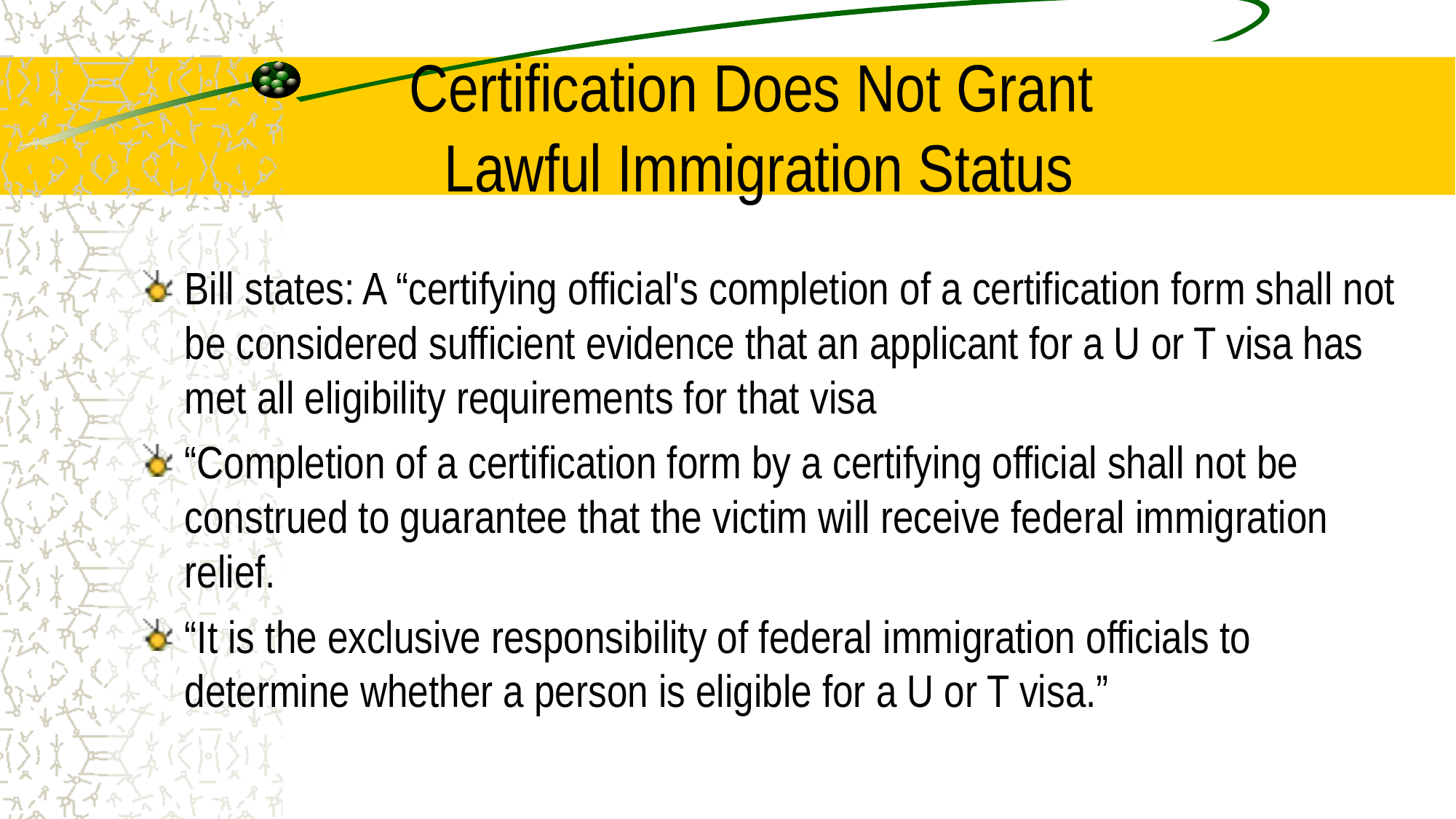

# Certification Does Not Grant Lawful Immigration Status
Bill states: A “certifying official's completion of a certification form shall not be considered sufficient evidence that an applicant for a U or T visa has met all eligibility requirements for that visa
“Completion of a certification form by a certifying official shall not be construed to guarantee that the victim will receive federal immigration relief.
“It is the exclusive responsibility of federal immigration officials to determine whether a person is eligible for a U or T visa.”